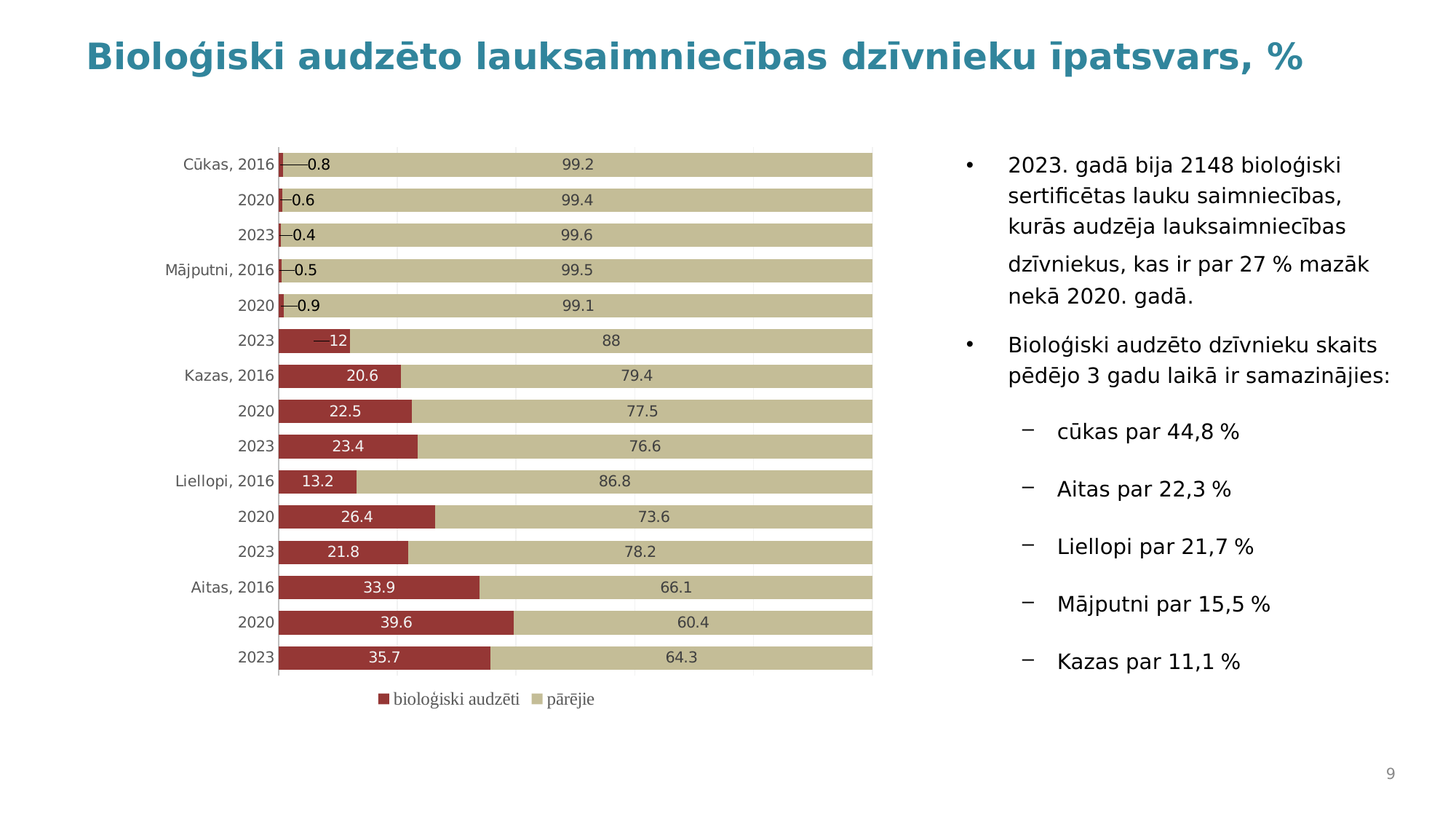

# Bioloģiski audzēto lauksaimniecības dzīvnieku īpatsvars, %

### Chart

| Category | bioloģiski audzēti | pārējie |
|---|---|---|
| 2023 | 35.7 | 64.3 |
| 2020 | 39.6 | 60.4 |
| Aitas, 2016 | 33.9 | 66.1 |
| 2023 | 21.8 | 78.2 |
| 2020 | 26.4 | 73.6 |
| Liellopi, 2016 | 13.2 | 86.8 |
| 2023 | 23.4 | 76.6 |
| 2020 | 22.5 | 77.5 |
| Kazas, 2016 | 20.6 | 79.4 |
| 2023 | 12.0 | 88.0 |
| 2020 | 0.9 | 99.1 |
| Mājputni, 2016 | 0.5 | 99.5 |
| 2023 | 0.4 | 99.6 |
| 2020 | 0.6 | 99.4 |
| Cūkas, 2016 | 0.8 | 99.2 |
2023. gadā bija 2148 bioloģiski sertificētas lauku saimniecības, kurās audzēja lauksaimniecības dzīvniekus, kas ir par 27 % mazāk nekā 2020. gadā.
Bioloģiski audzēto dzīvnieku skaits pēdējo 3 gadu laikā ir samazinājies:
cūkas par 44,8 %
Aitas par 22,3 %
Liellopi par 21,7 %
Mājputni par 15,5 %
Kazas par 11,1 %

9